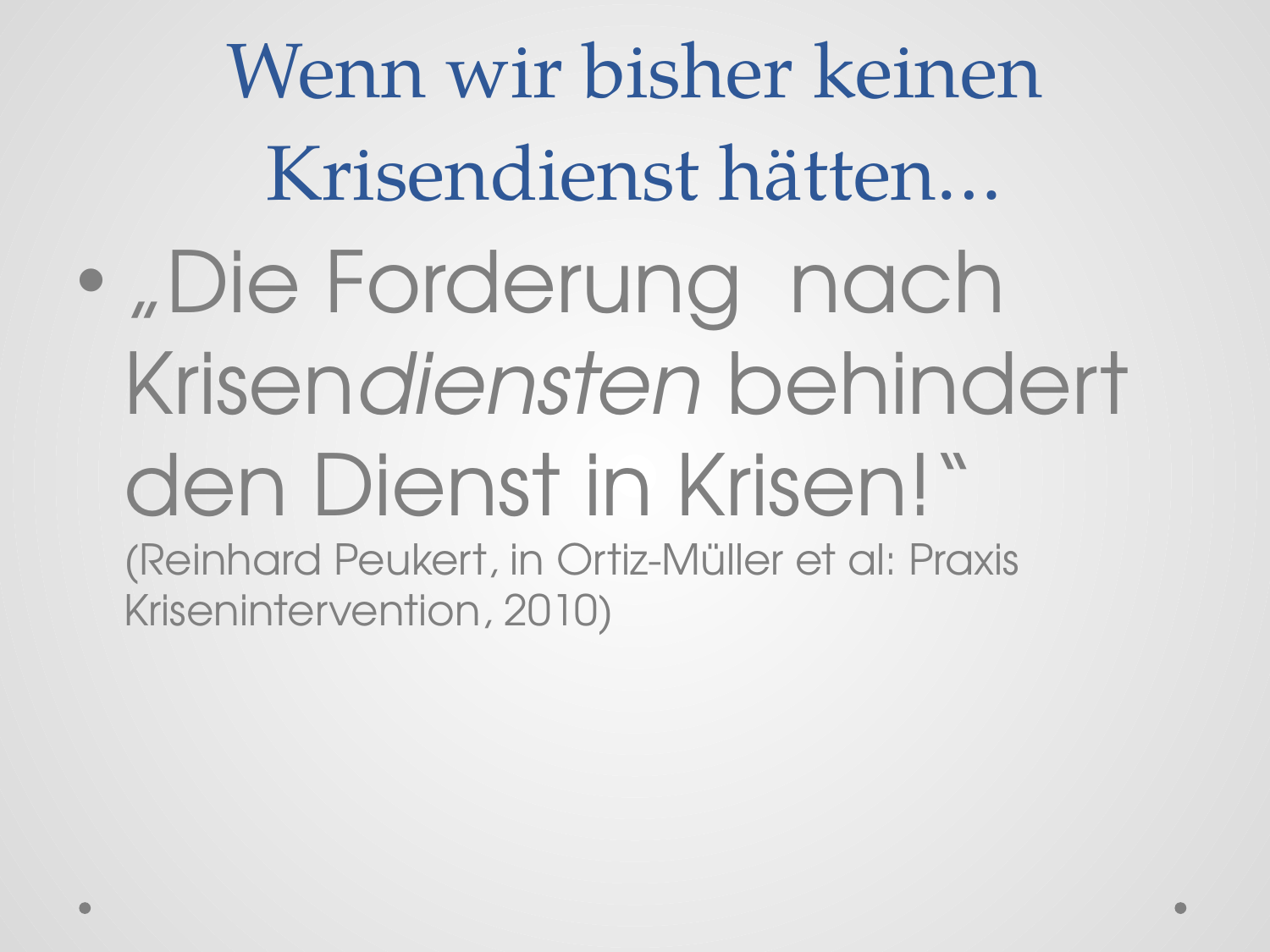

# Wenn wir bisher keinen Krisendienst hätten…
„Die Forderung  nach Krisendiensten behindert den Dienst in Krisen!“ (Reinhard Peukert, in Ortiz-Müller et al: Praxis Krisenintervention, 2010)